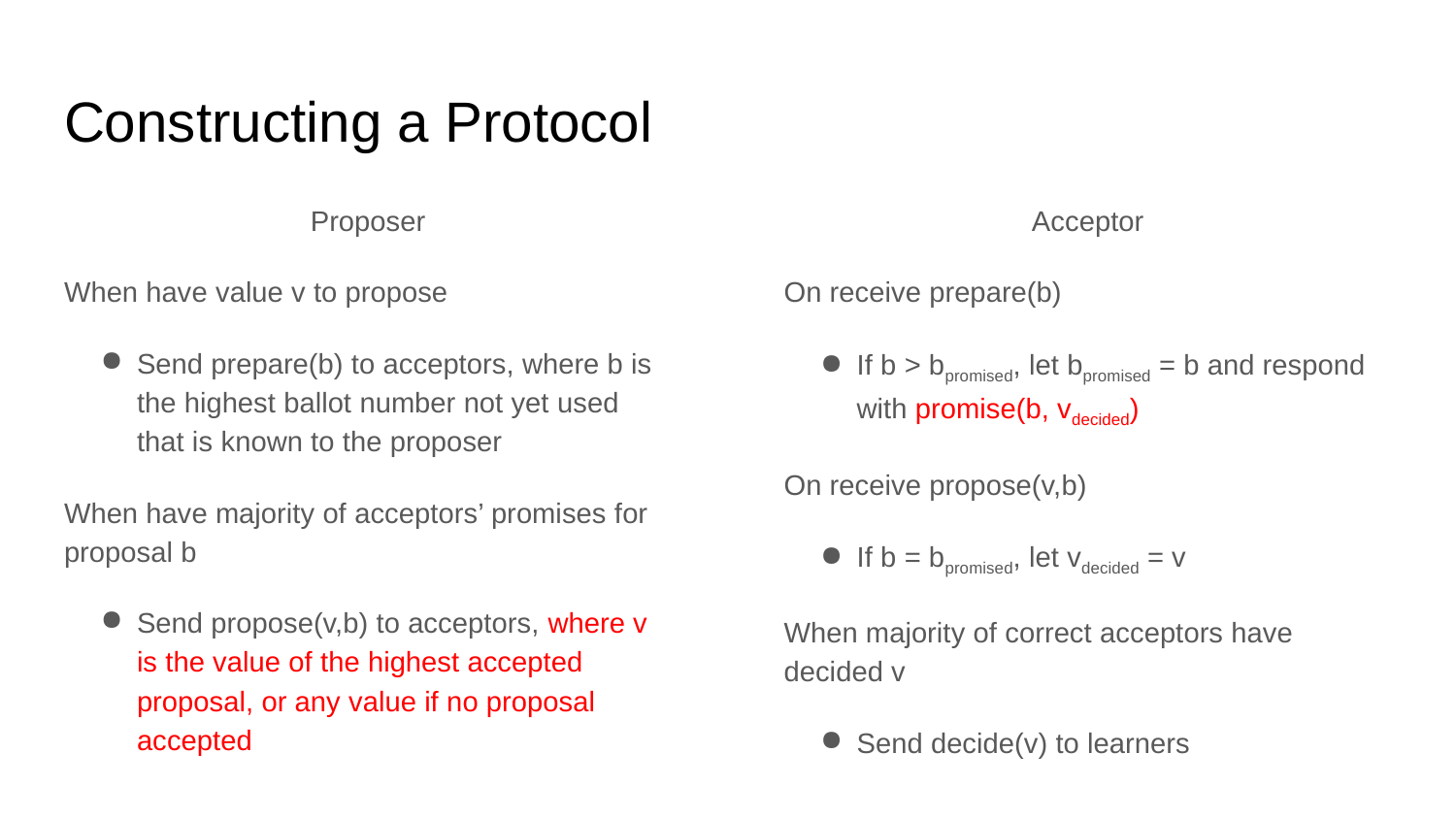

# Constructing a Protocol
Proposer
When have value v to propose
Send prepare(b) to acceptors, where b is the highest ballot number not yet used that is known to the proposer
When have majority of acceptors’ promises for proposal b
Send propose(v,b) to acceptors, where v is the value of the highest accepted proposal, or any value if no proposal accepted

Acceptor
On receive prepare(b)
If b > bpromised, let bpromised = b and respond with promise(b, vdecided)
On receive propose(v,b)
If b = bpromised, let vdecided = v
When majority of correct acceptors have decided v
Send decide(v) to learners